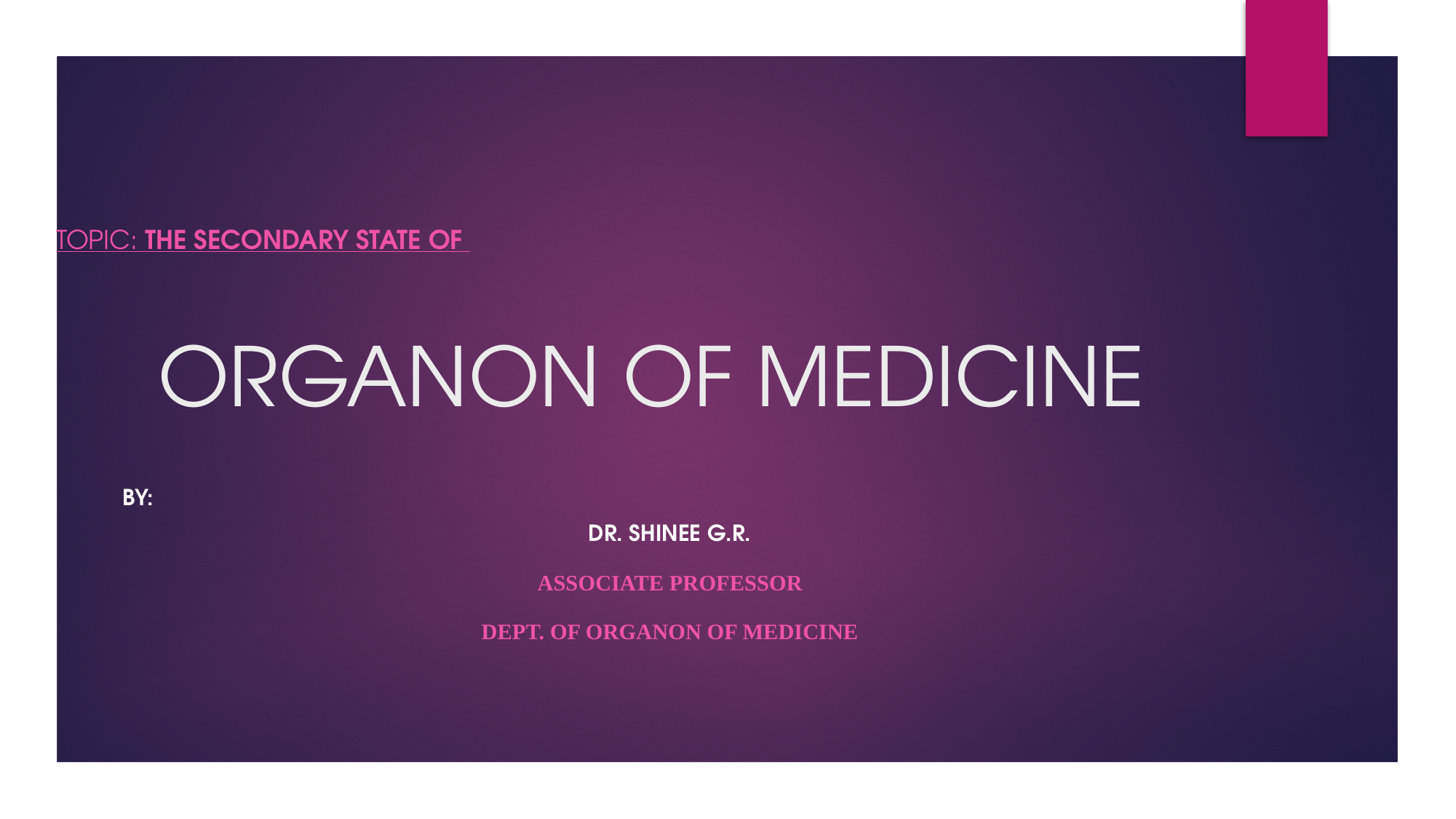

# ORGANON OF MEDICINE
TOPIC: THE SECONDARY STATE OF

 											By:
Dr. SHINEE G.R.
Associate Professor
Dept. of Organon of Medicine